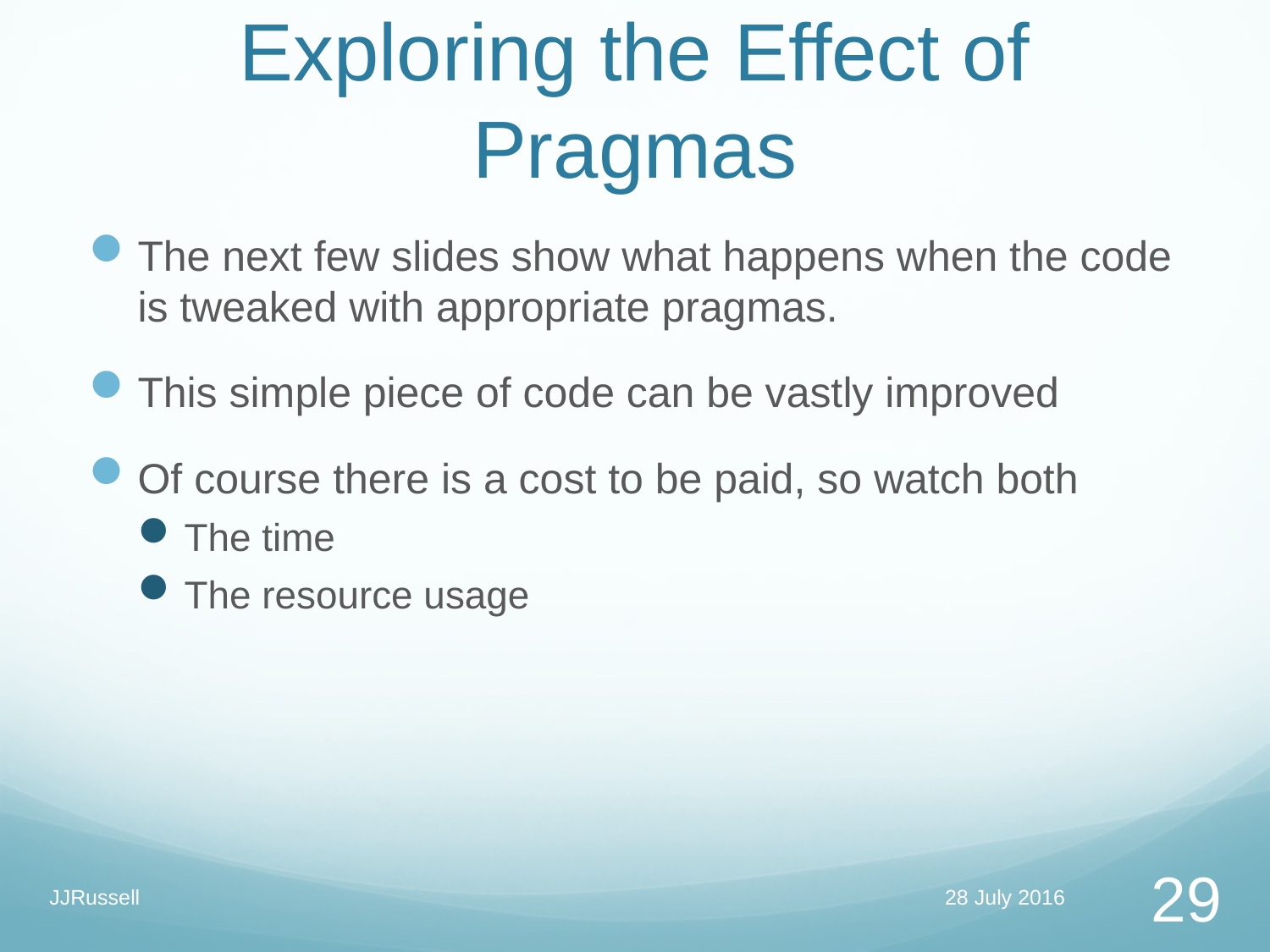

# Exploring the Effect of Pragmas
The next few slides show what happens when the code is tweaked with appropriate pragmas.
This simple piece of code can be vastly improved
Of course there is a cost to be paid, so watch both
The time
The resource usage
JJRussell
28 July 2016
29